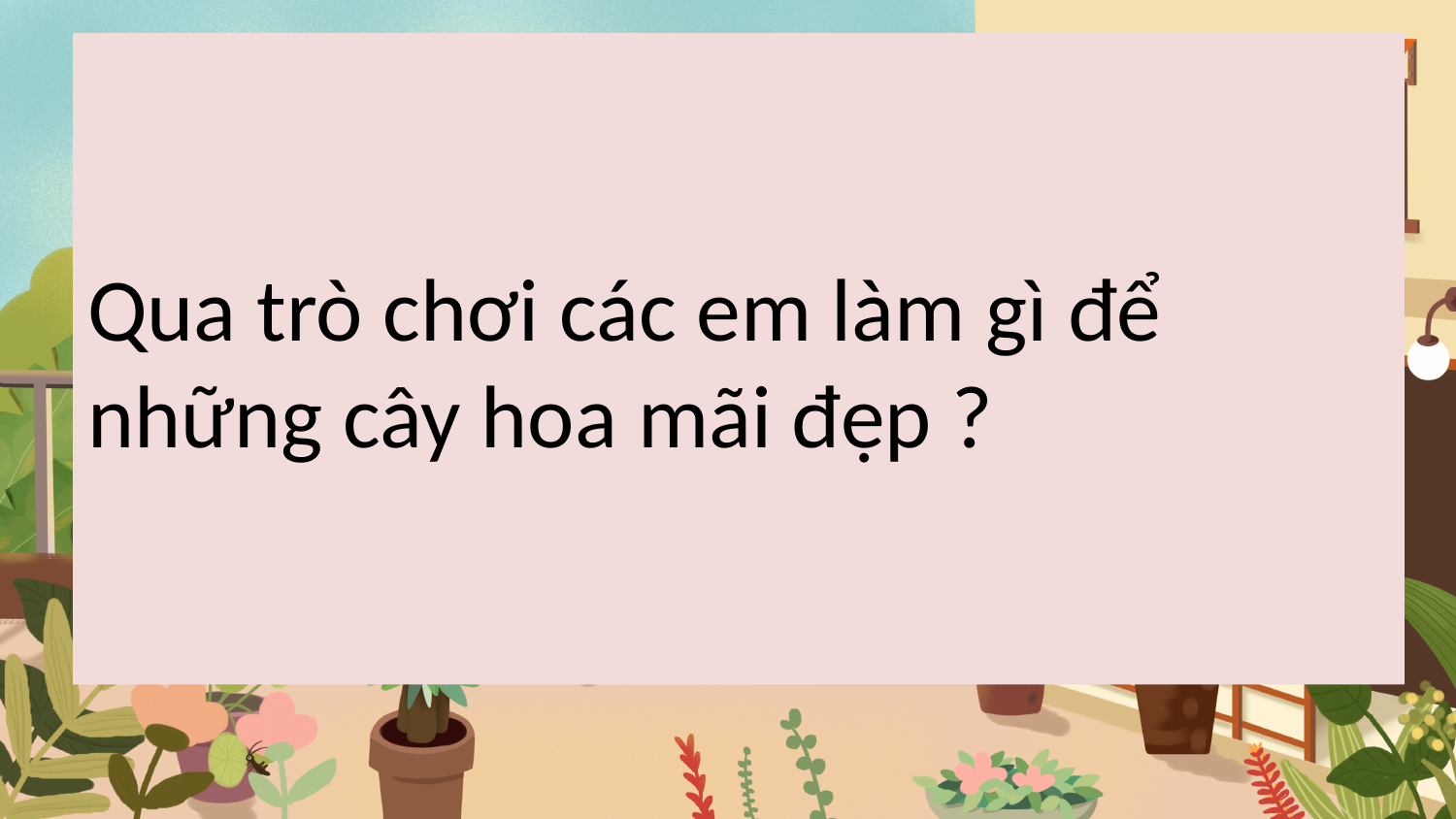

# Qua trò chơi các em làm gì để những cây hoa mãi đẹp ?